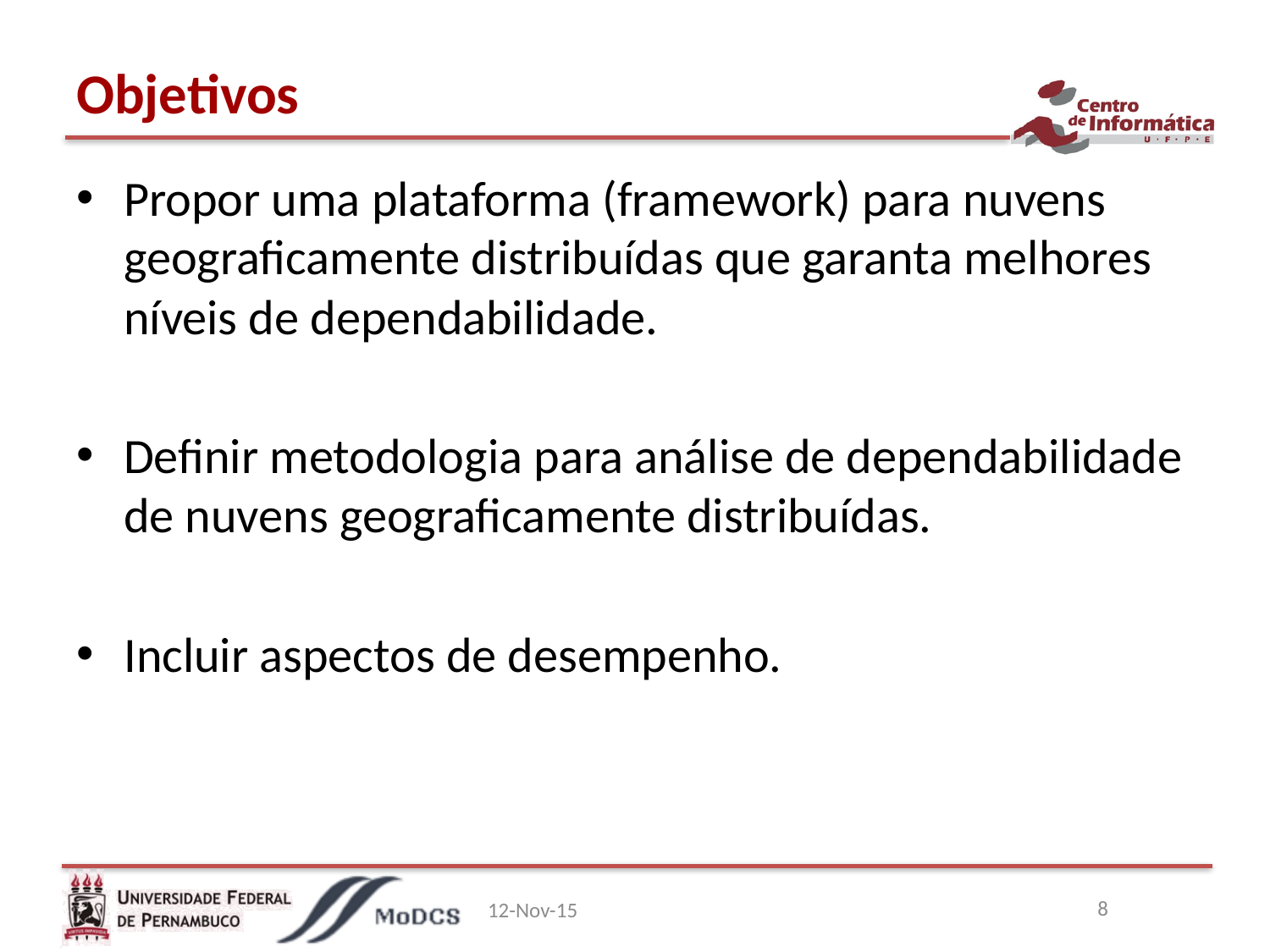

# Objetivos
Propor uma plataforma (framework) para nuvens geograficamente distribuídas que garanta melhores níveis de dependabilidade.

Definir metodologia para análise de dependabilidade de nuvens geograficamente distribuídas.

Incluir aspectos de desempenho.
8
12-Nov-15